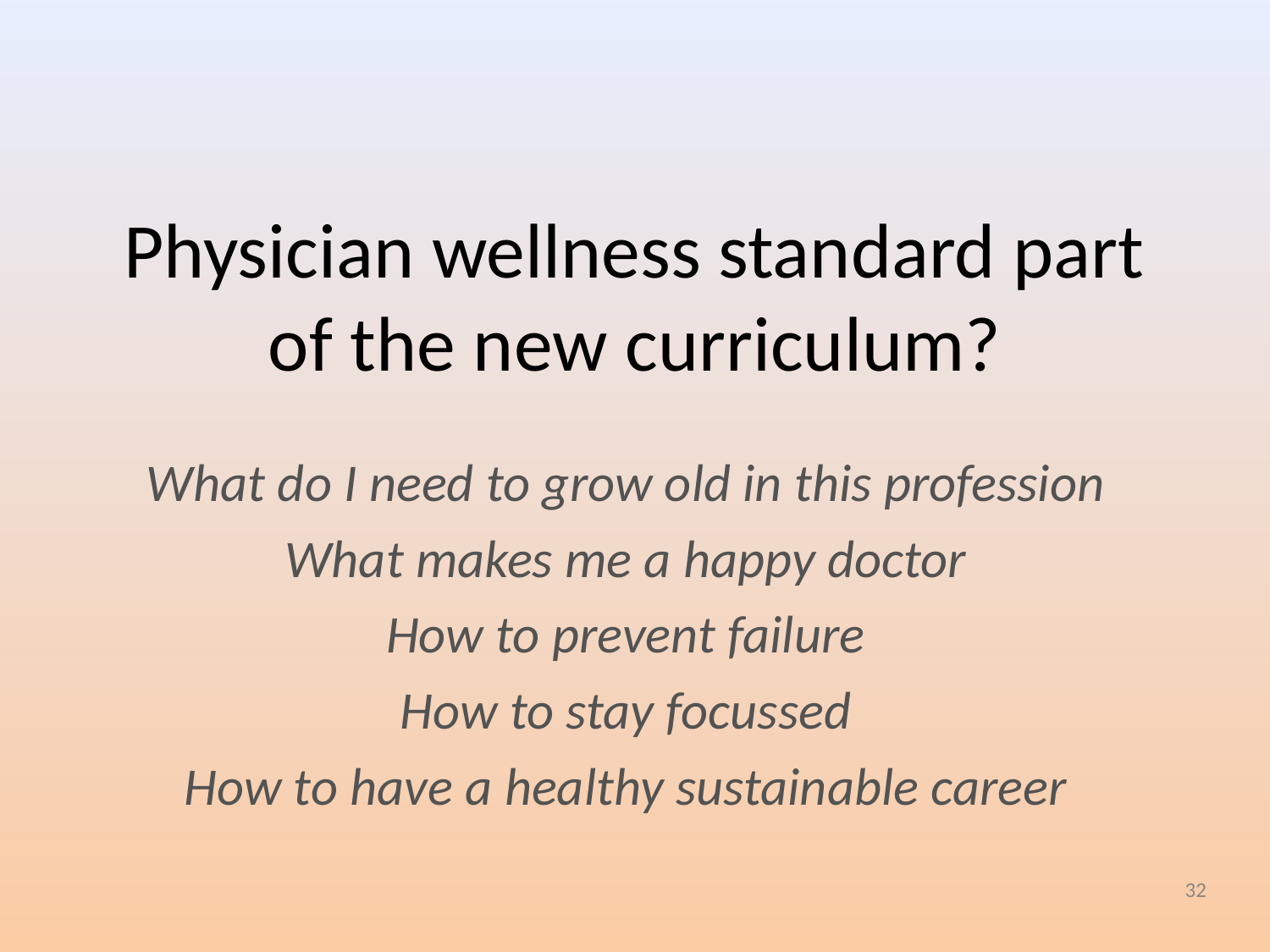

# Physician wellness standard part of the new curriculum?
What do I need to grow old in this profession
What makes me a happy doctor
How to prevent failure
How to stay focussed
How to have a healthy sustainable career
32